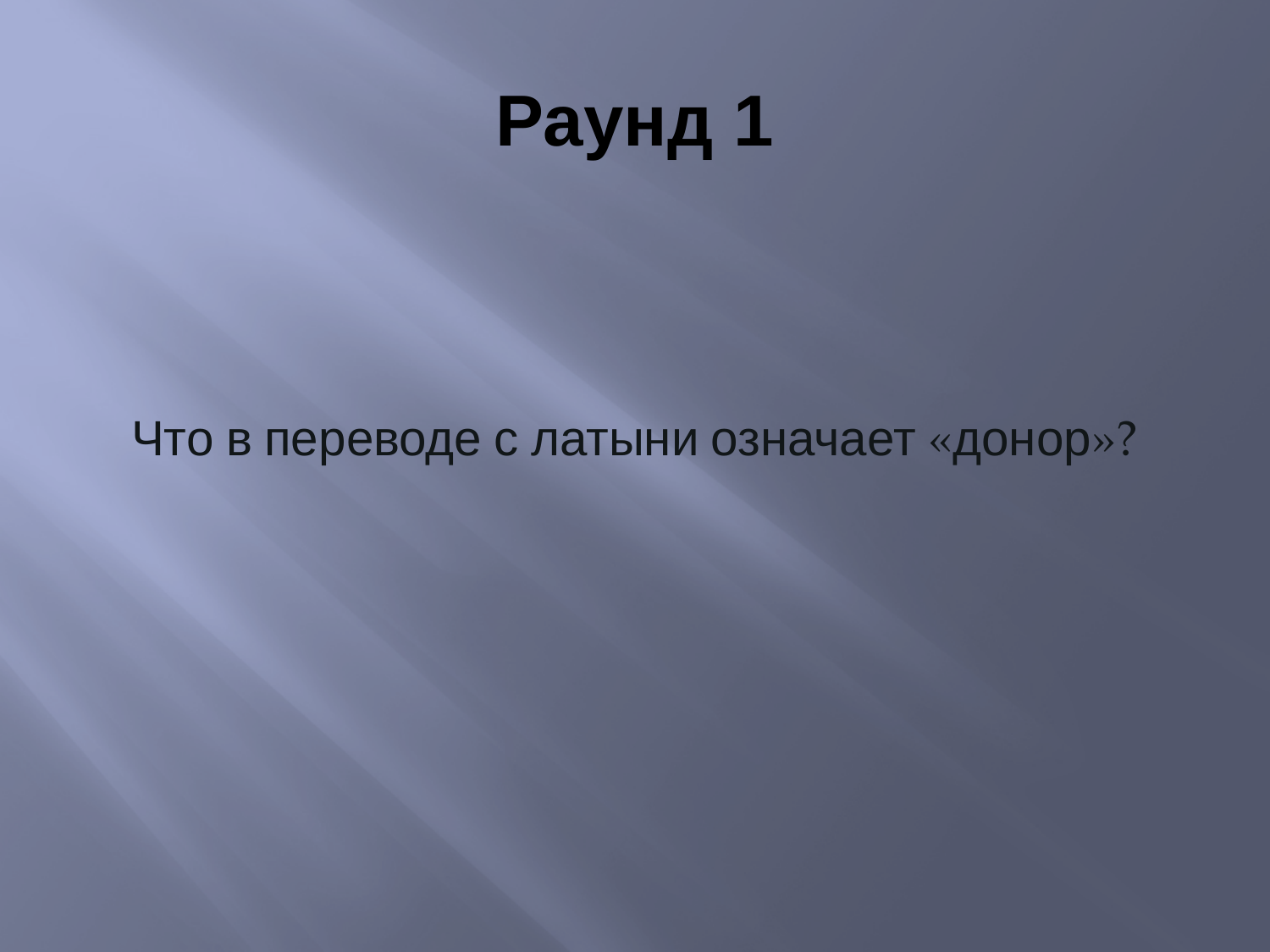

# Раунд 1

Что в переводе с латыни означает «донор»?